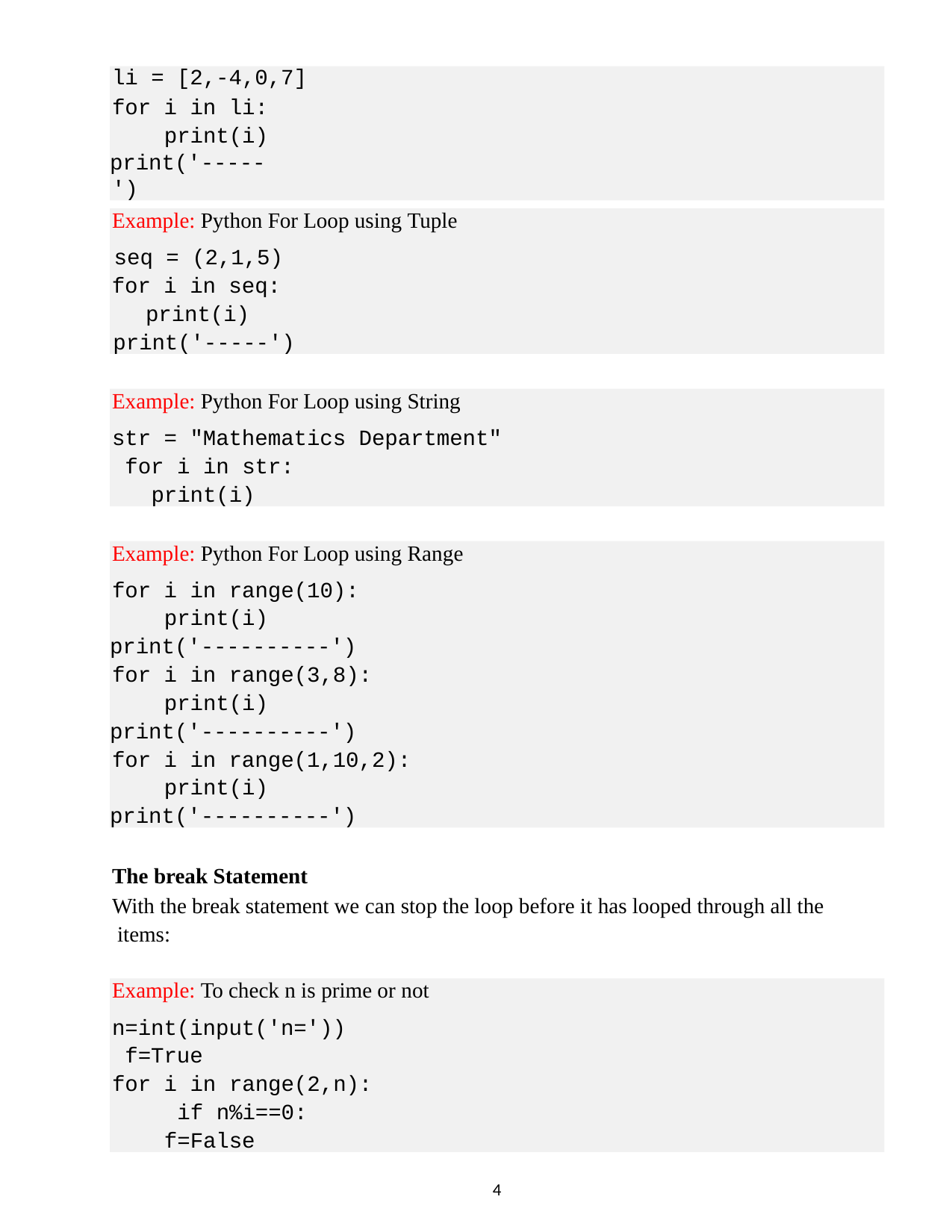

li = [2,-4,0,7]
for i in li:  print(i)
print('-----')
Example: Python For Loop using Tuple
seq = (2,1,5)
for i in seq:  print(i)  print('-----')
Example: Python For Loop using String
str = "Mathematics Department"  for i in str:
print(i)
Example: Python For Loop using Range
for i in range(10):  print(i)
print('----------')
for i in range(3,8):  print(i)
print('----------')
for i in range(1,10,2):  print(i)
print('----------')
The break Statement
With the break statement we can stop the loop before it has looped through all the  items:
Example: To check n is prime or not
n=int(input('n='))  f=True
for i in range(2,n):  if n%i==0:
f=False
4